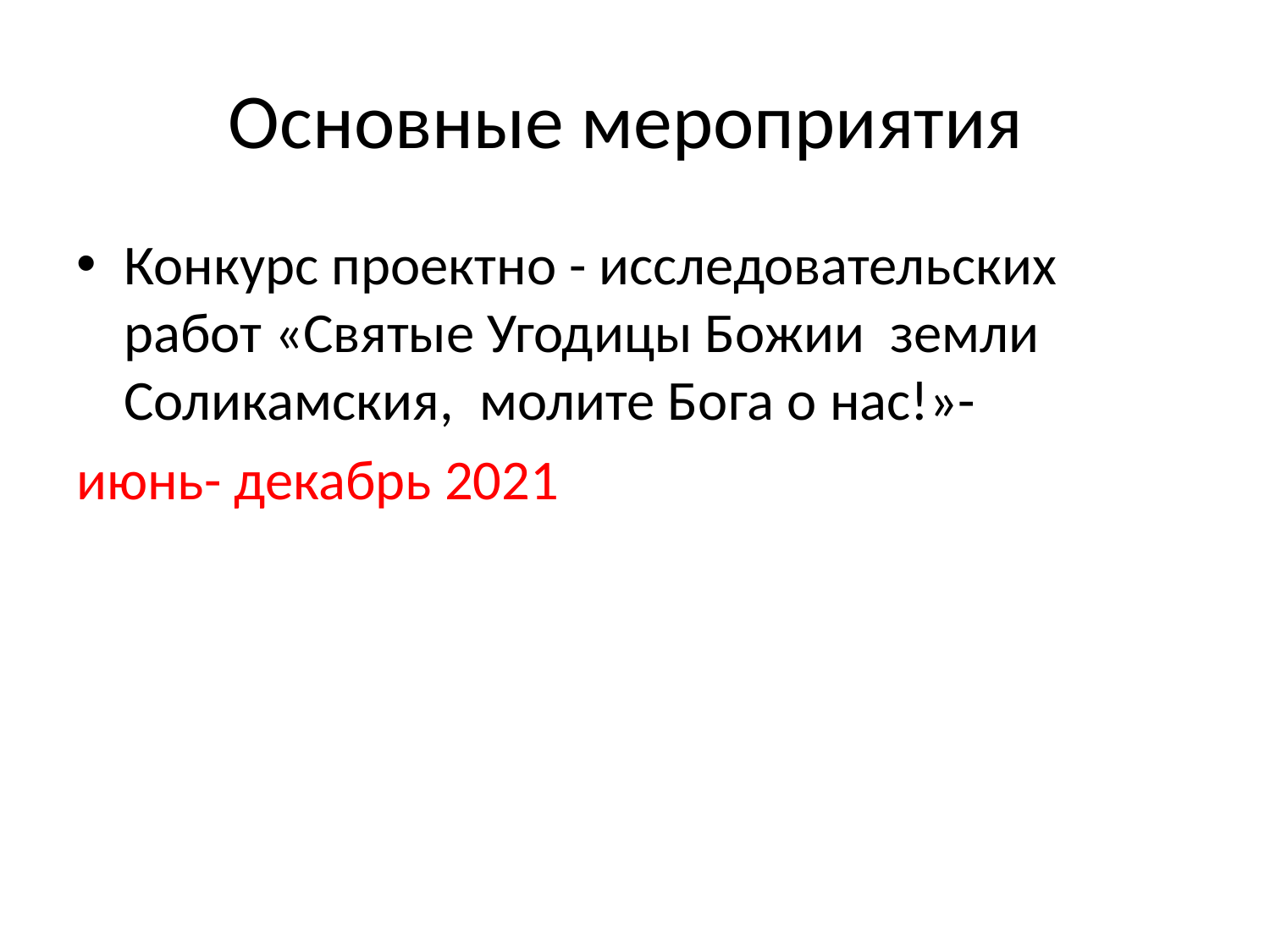

# Основные мероприятия
Конкурс проектно - исследовательских работ «Святые Угодицы Божии  земли Соликамския,  молите Бога о нас!»-
июнь- декабрь 2021